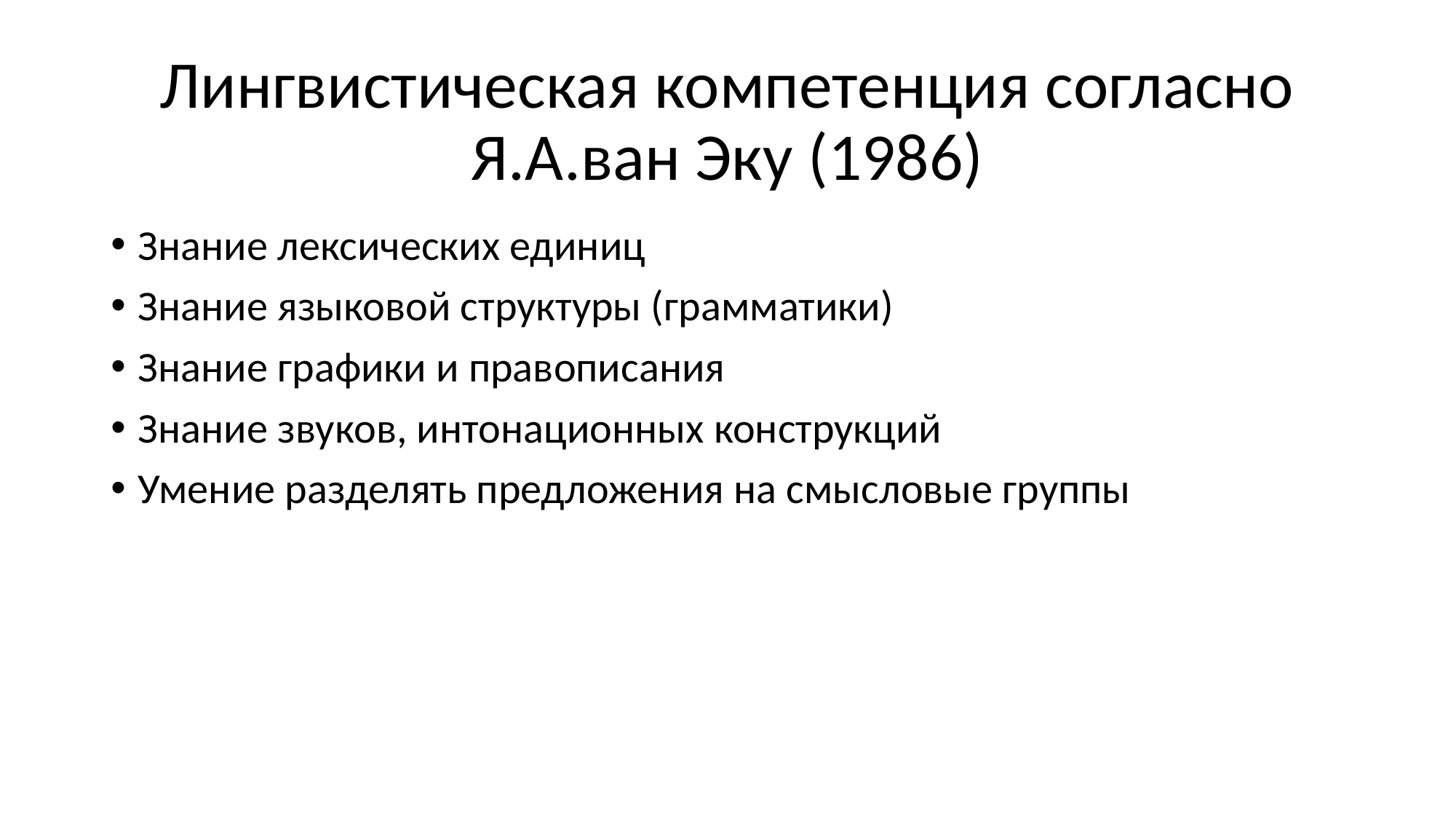

# Лингвистическая компетенция согласно Я.А.ван Эку (1986)
Знание лексических единиц
Знание языковой структуры (грамматики)
Знание графики и правописания
Знание звуков, интонационных конструкций
Умение разделять предложения на смысловые группы